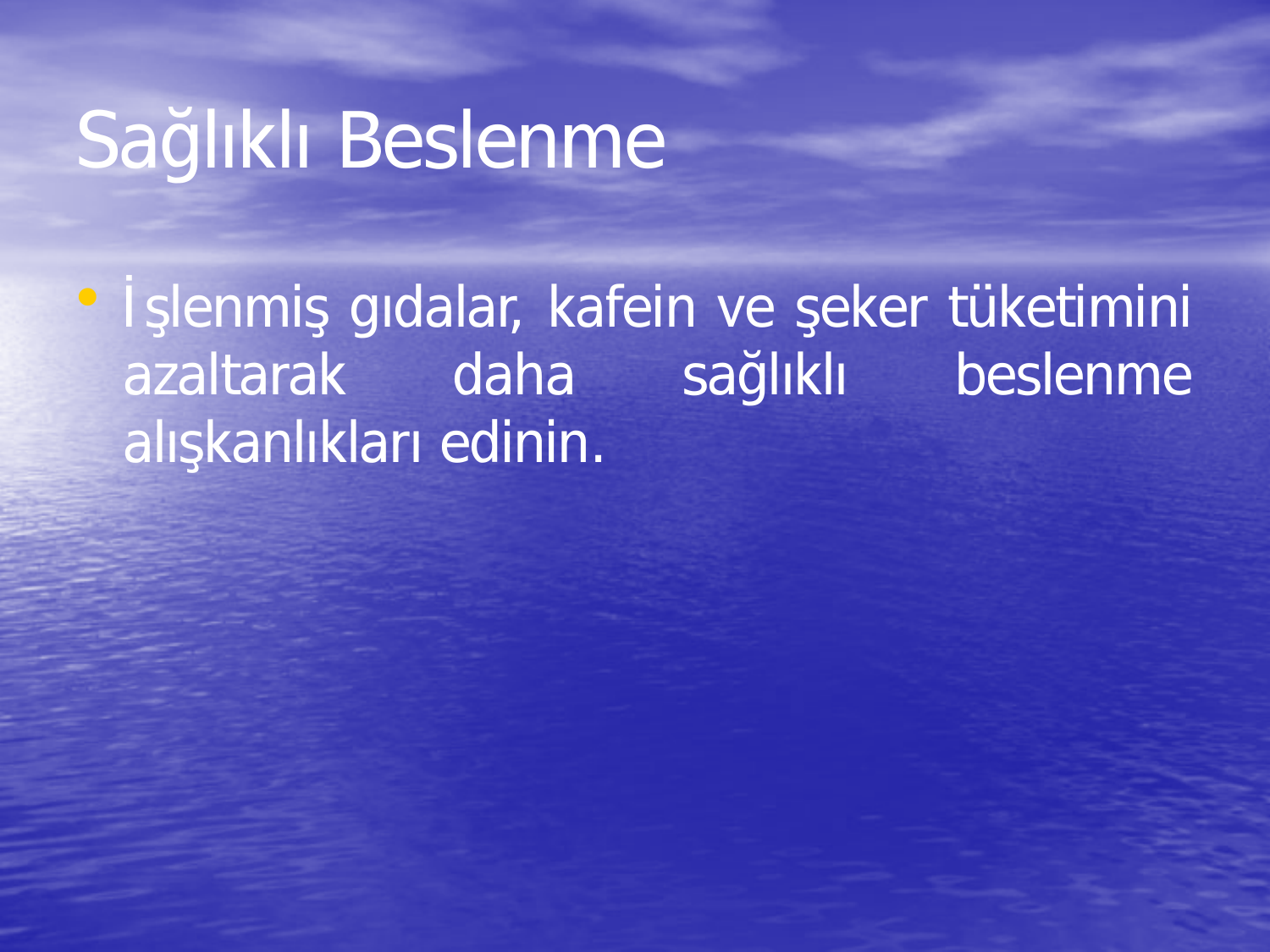

# Sağlıklı Beslenme
İşlenmiş gıdalar, kafein ve şeker tüketimini azaltarak daha sağlıklı beslenme alışkanlıkları edinin.